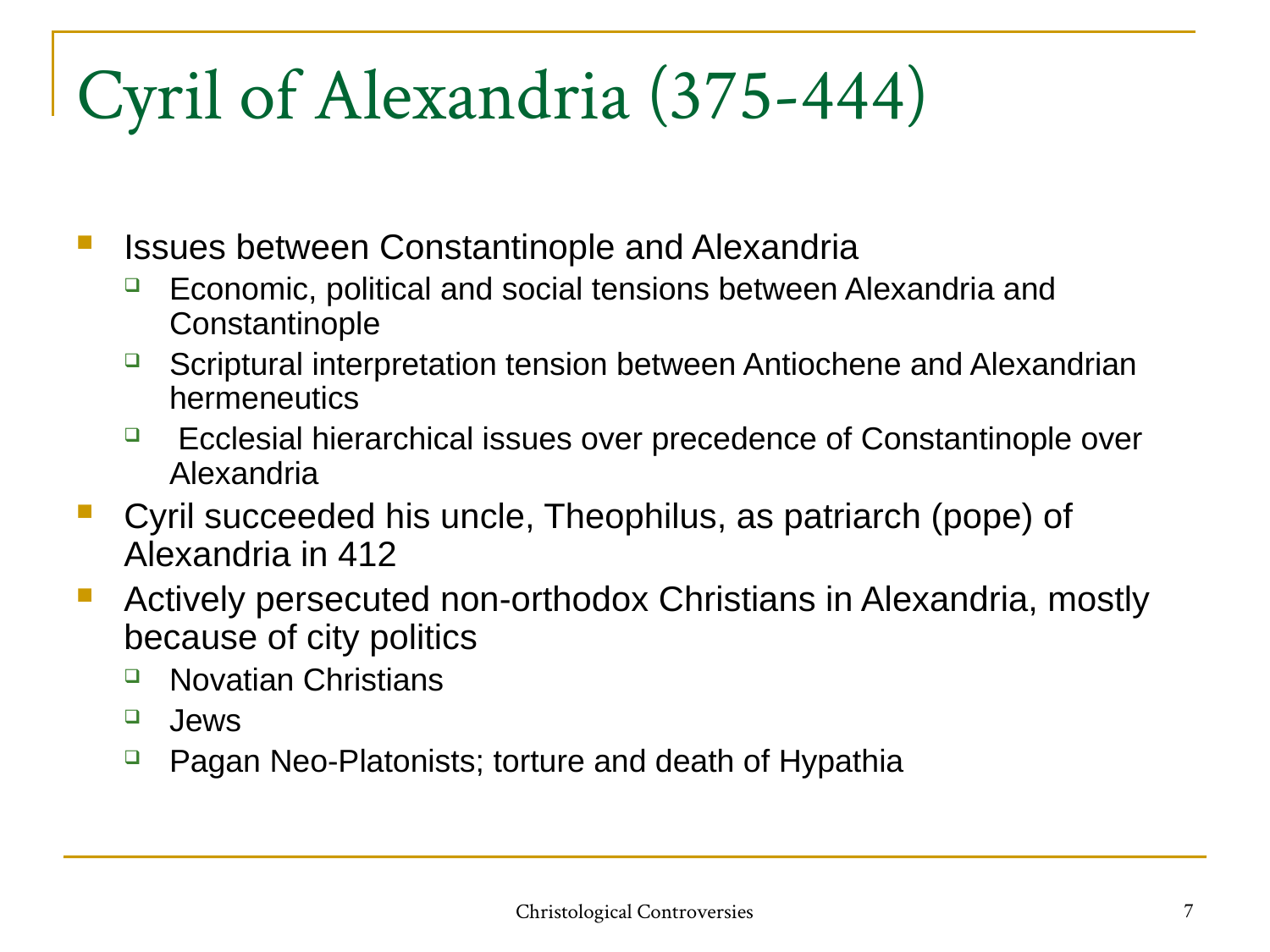

# Cyril of Alexandria (375-444)
Issues between Constantinople and Alexandria
Economic, political and social tensions between Alexandria and Constantinople
Scriptural interpretation tension between Antiochene and Alexandrian hermeneutics
 Ecclesial hierarchical issues over precedence of Constantinople over Alexandria
Cyril succeeded his uncle, Theophilus, as patriarch (pope) of Alexandria in 412
Actively persecuted non-orthodox Christians in Alexandria, mostly because of city politics
Novatian Christians
Jews
Pagan Neo-Platonists; torture and death of Hypathia

7
Christological Controversies